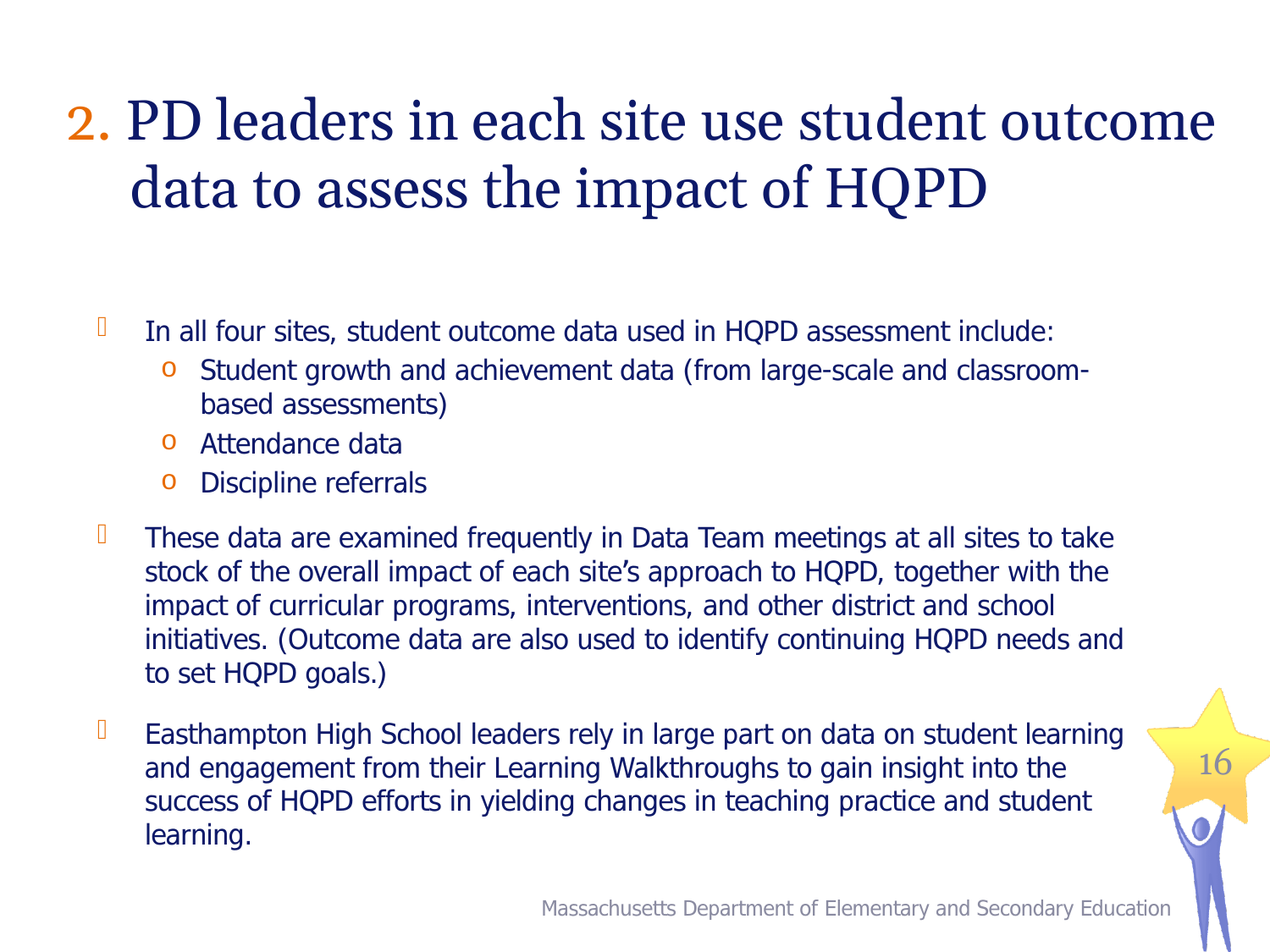

# 2. PD leaders in each site use student outcome data to assess the impact of HQPD
In all four sites, student outcome data used in HQPD assessment include:
Student growth and achievement data (from large-scale and classroom-based assessments)
Attendance data
Discipline referrals
These data are examined frequently in Data Team meetings at all sites to take stock of the overall impact of each site’s approach to HQPD, together with the impact of curricular programs, interventions, and other district and school initiatives. (Outcome data are also used to identify continuing HQPD needs and to set HQPD goals.)
Easthampton High School leaders rely in large part on data on student learning and engagement from their Learning Walkthroughs to gain insight into the success of HQPD efforts in yielding changes in teaching practice and student learning.

16
Massachusetts Department of Elementary and Secondary Education